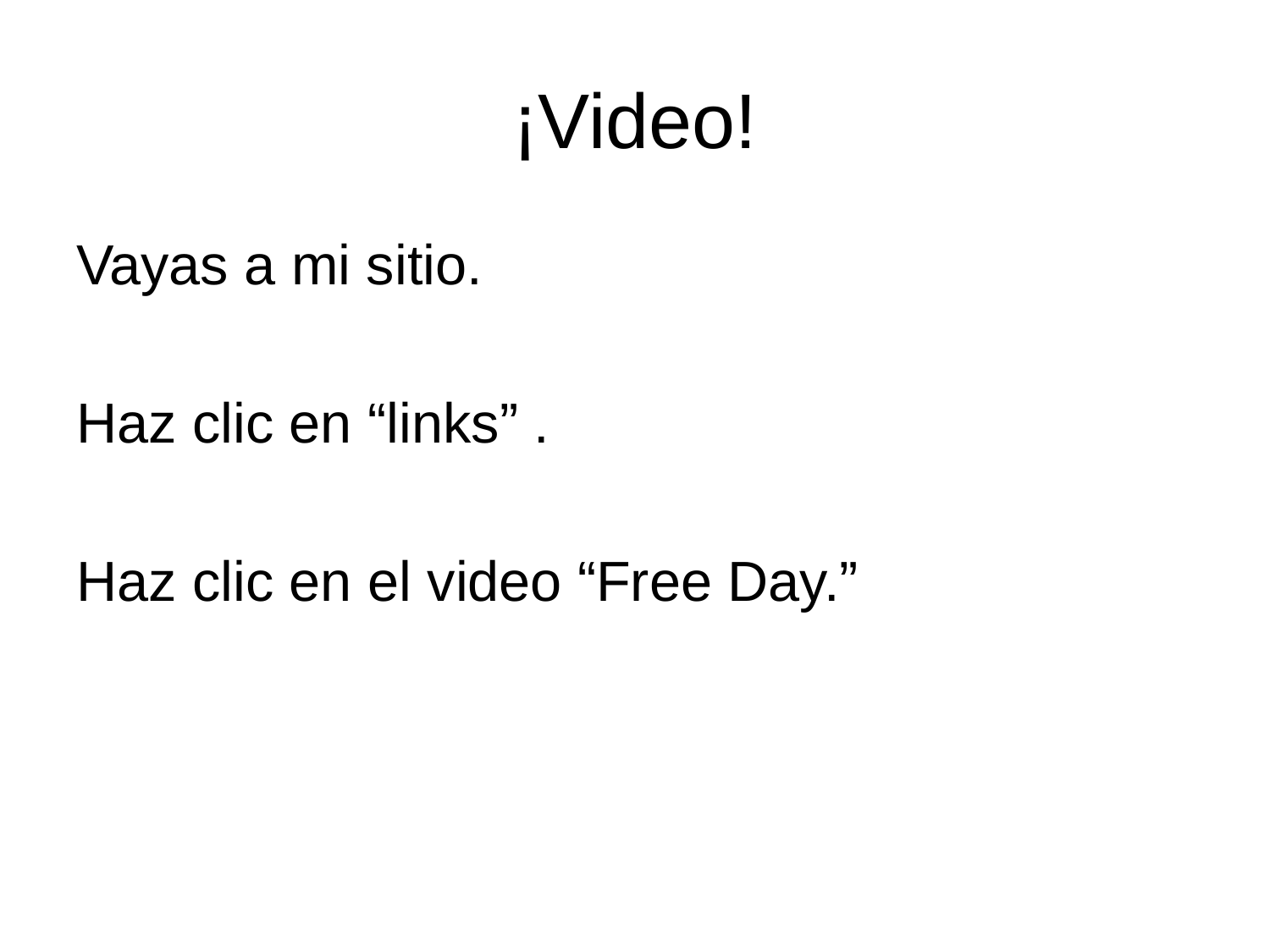

# ¡Video!
Vayas a mi sitio.

Haz clic en “links” .

Haz clic en el video “Free Day.”